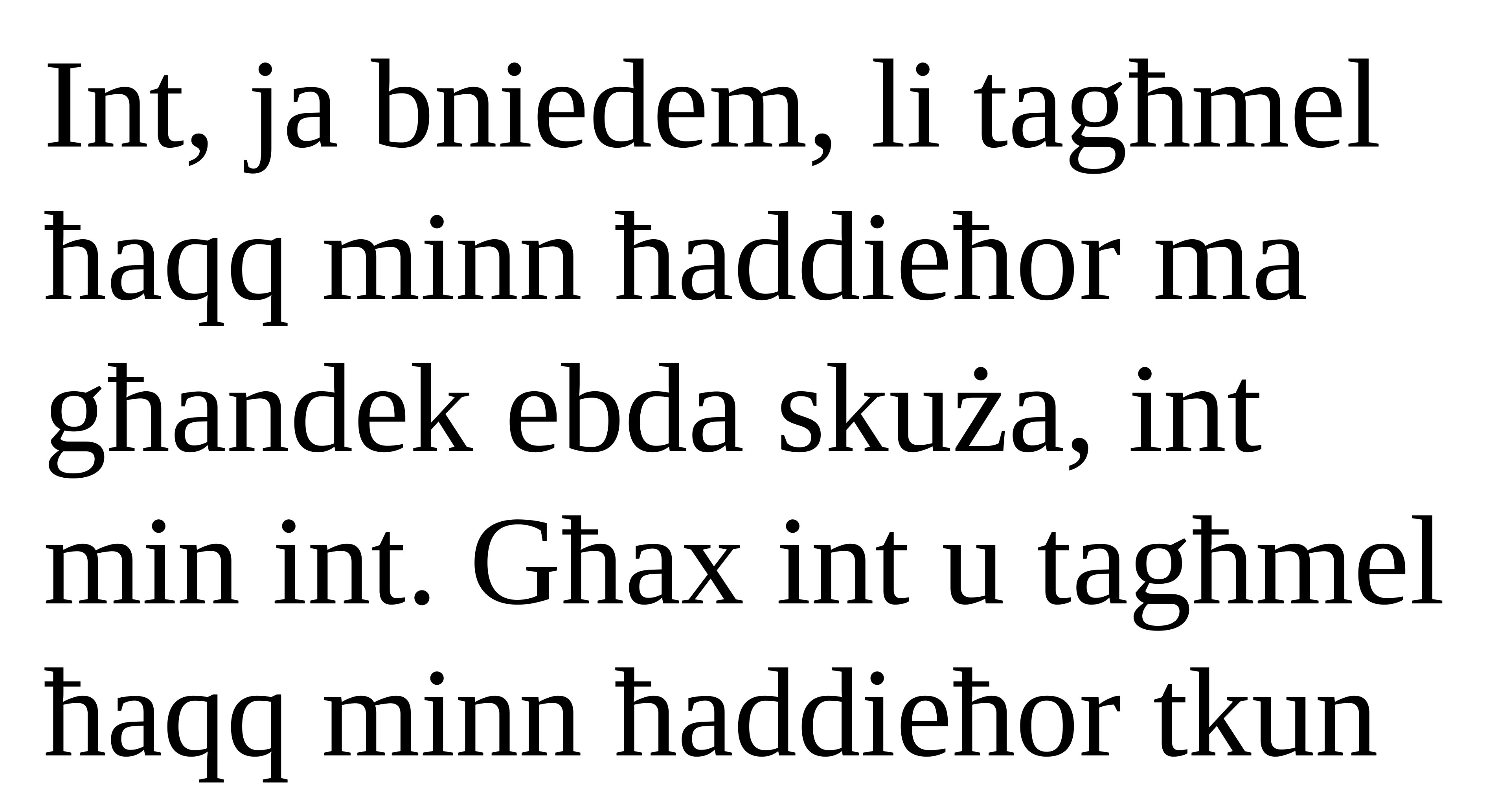

Int, ja bniedem, li tagħmel ħaqq minn ħaddieħor ma għandek ebda skuża, int min int. Għax int u tagħmel ħaqq minn ħaddieħor tkun